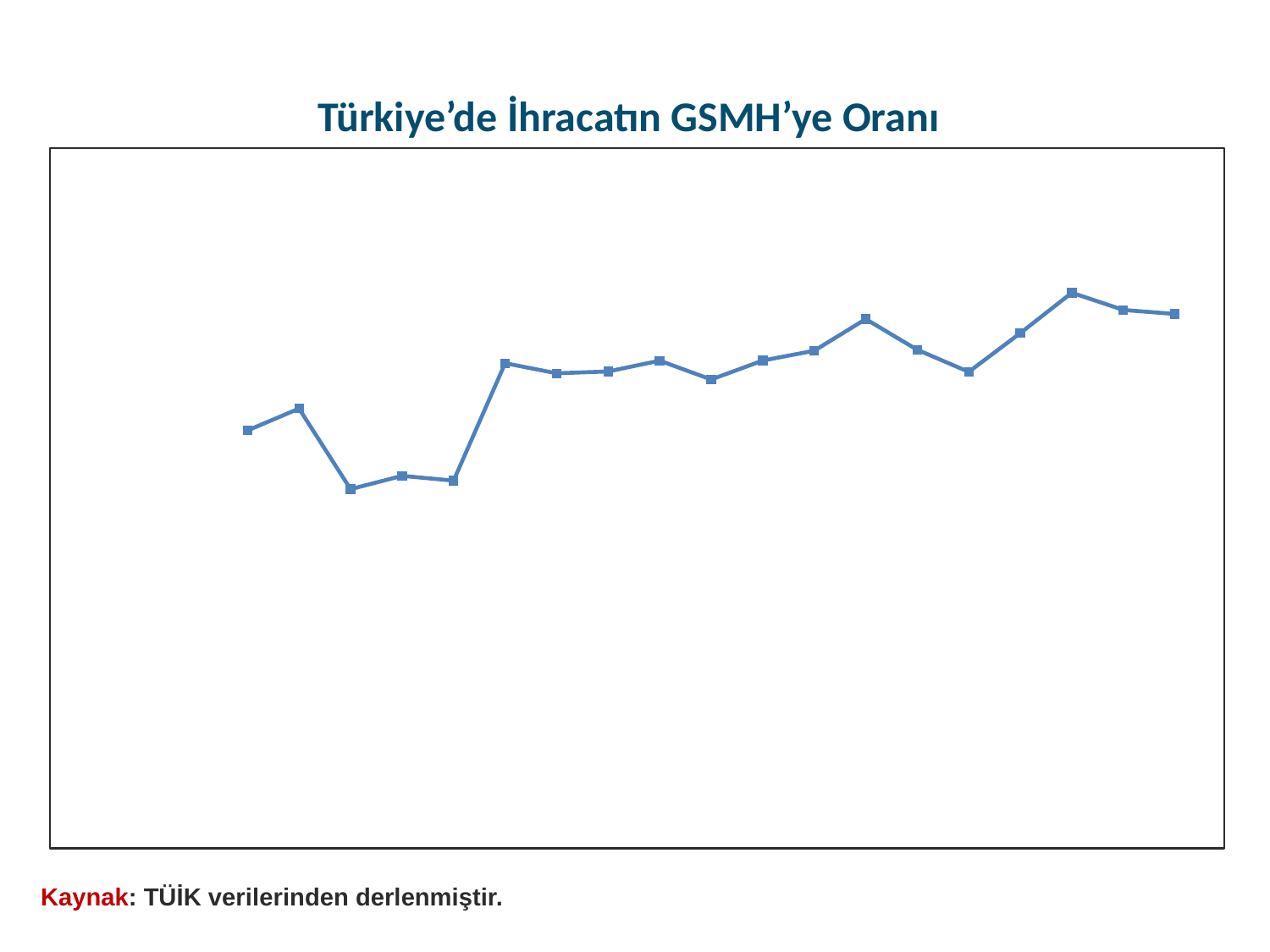

Türkiye’de İhracatın GSMH’ye Oranı

### Chart

| Category |  |
|---|---|
| 1996 | 0.127975722718356 |
| 1997 | 0.138336557150897 |
| 1998 | 0.100168005319081 |
| 1999 | 0.106454728720307 |
| 2000 | 0.104194632260769 |
| 2001 | 0.15986413634423 |
| 2002 | 0.155069805367882 |
| 2003 | 0.155947225416136 |
| 2004 | 0.161072373508403 |
| 2005 | 0.15213141873646 |
| 2006 | 0.161112564076975 |
| 2007 | 0.16575894187911 |
| 2008 | 0.180775595385325 |
| 2009 | 0.16620610328213 |
| 2010 | 0.155755190455635 |
| 2011 | 0.174128616036683 |
| 2012 | 0.193267624734318 |
| 2013 | 0.185078454589123 |
| 2014 | 0.183204666022964 |
Kaynak: TÜİK verilerinden derlenmiştir.